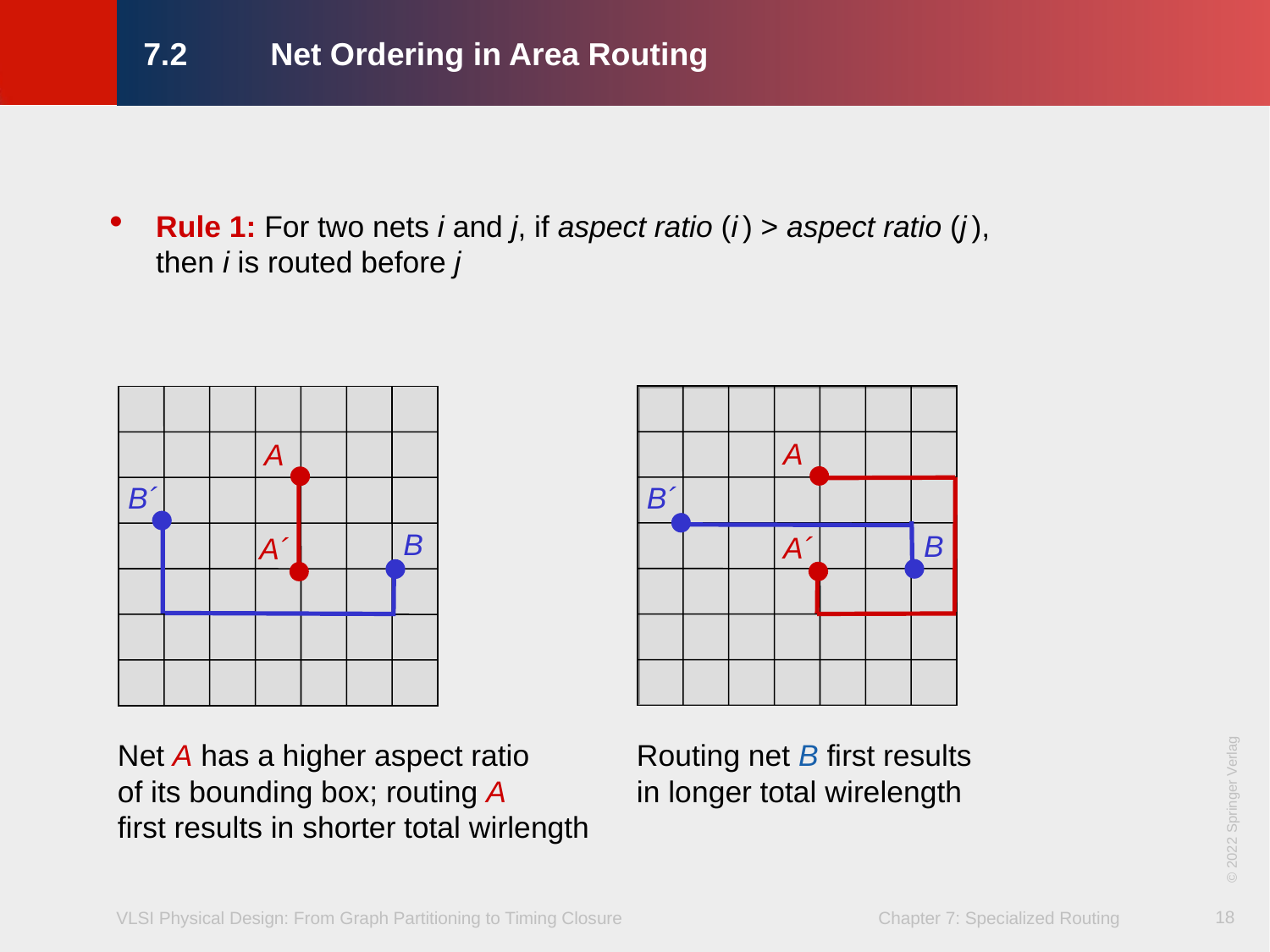

# 7.2	Net Ordering in Area Routing
Rule 1: For two nets i and j, if aspect ratio (i ) > aspect ratio (j ),
then i is routed before j

A
A

B´
B´

B
B

A´
A´

Net A has a higher aspect ratio
of its bounding box; routing A
first results in shorter total wirlength
Routing net B first results
in longer total wirelength
© 2022 Springer Verlag
18